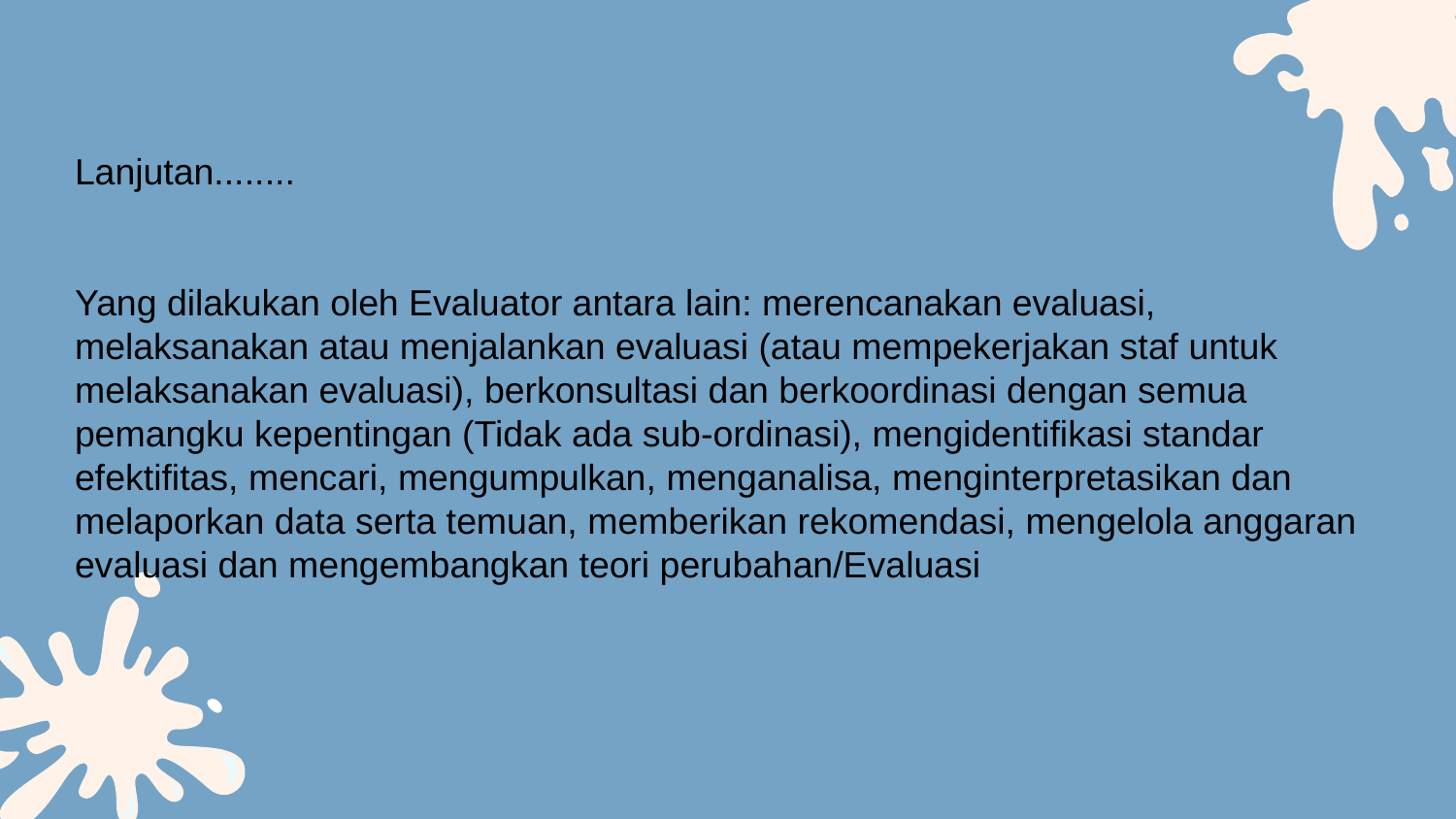

Lanjutan........

Yang dilakukan oleh Evaluator antara lain: merencanakan evaluasi, melaksanakan atau menjalankan evaluasi (atau mempekerjakan staf untuk melaksanakan evaluasi), berkonsultasi dan berkoordinasi dengan semua pemangku kepentingan (Tidak ada sub-ordinasi), mengidentifikasi standar efektifitas, mencari, mengumpulkan, menganalisa, menginterpretasikan dan melaporkan data serta temuan, memberikan rekomendasi, mengelola anggaran evaluasi dan mengembangkan teori perubahan/Evaluasi